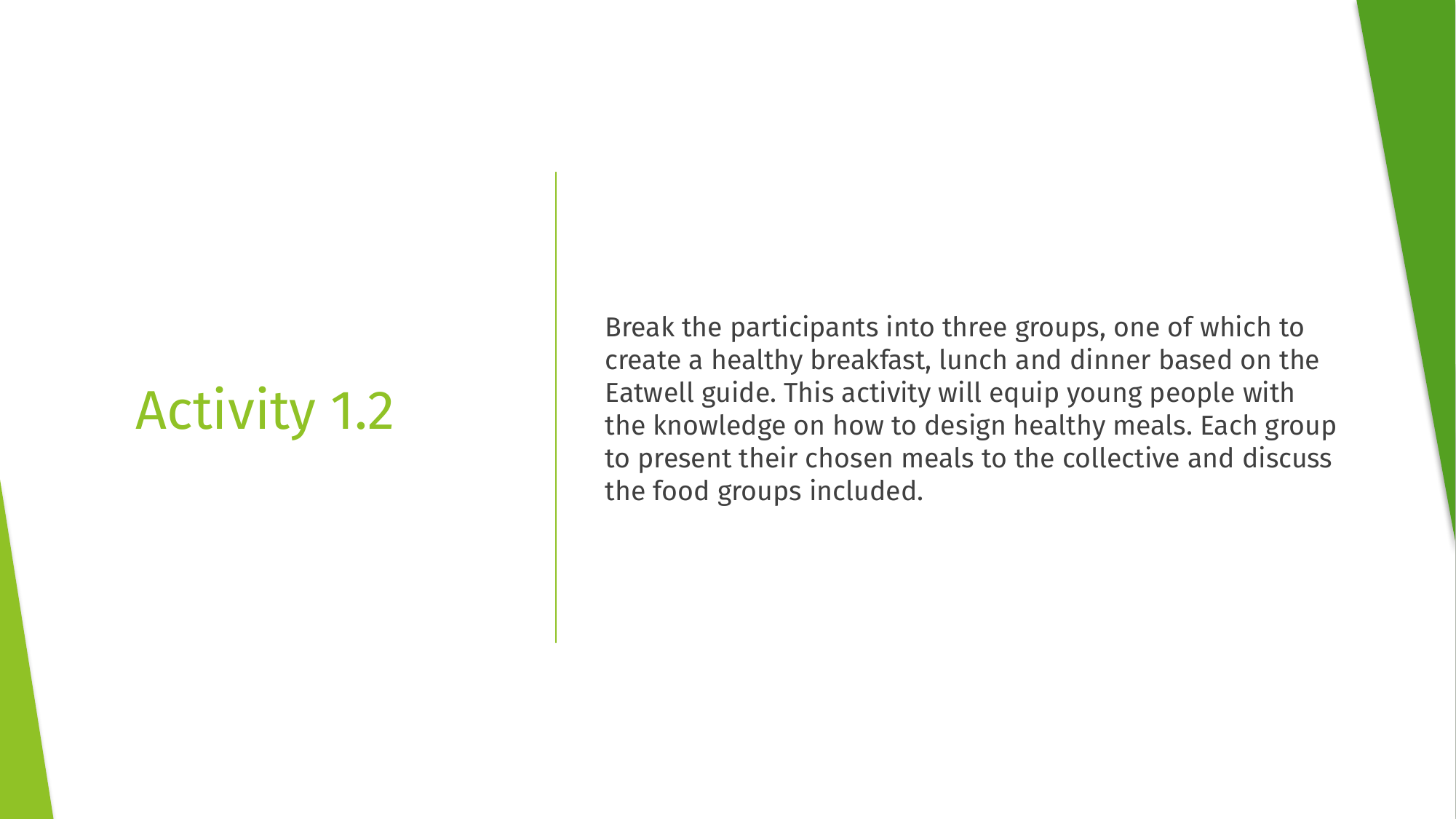

Break the participants into three groups, one of which to create a healthy breakfast, lunch and dinner based on the Eatwell guide. This activity will equip young people with the knowledge on how to design healthy meals. Each group to present their chosen meals to the collective and discuss the food groups included.
# Activity 1.2